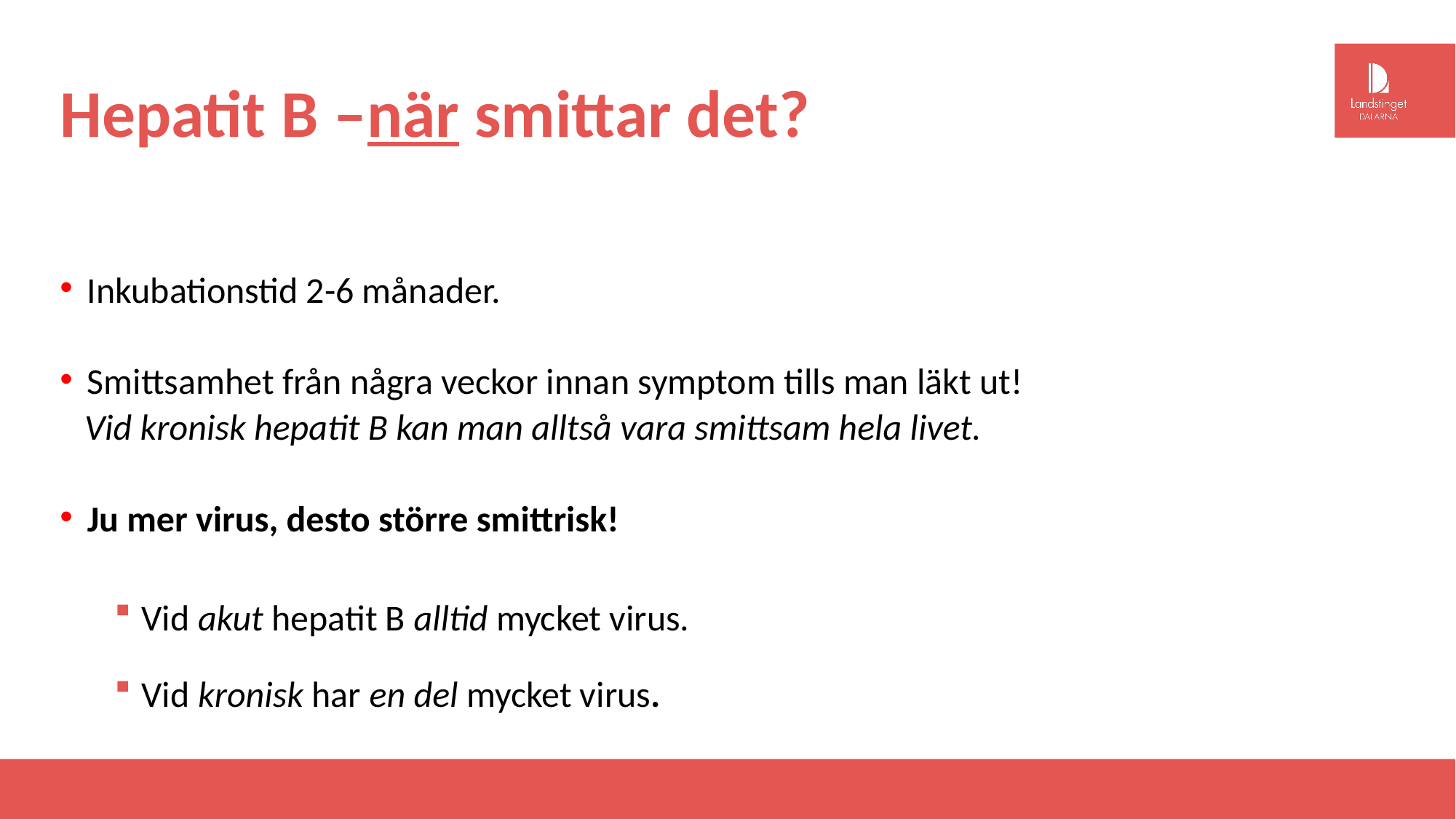

# Hepatit B –när smittar det?

Inkubationstid 2-6 månader.

Smittsamhet från några veckor innan symptom tills man läkt ut!
   Vid kronisk hepatit B kan man alltså vara smittsam hela livet.

Ju mer virus, desto större smittrisk!

Vid akut hepatit B alltid mycket virus.

Vid kronisk har en del mycket virus.